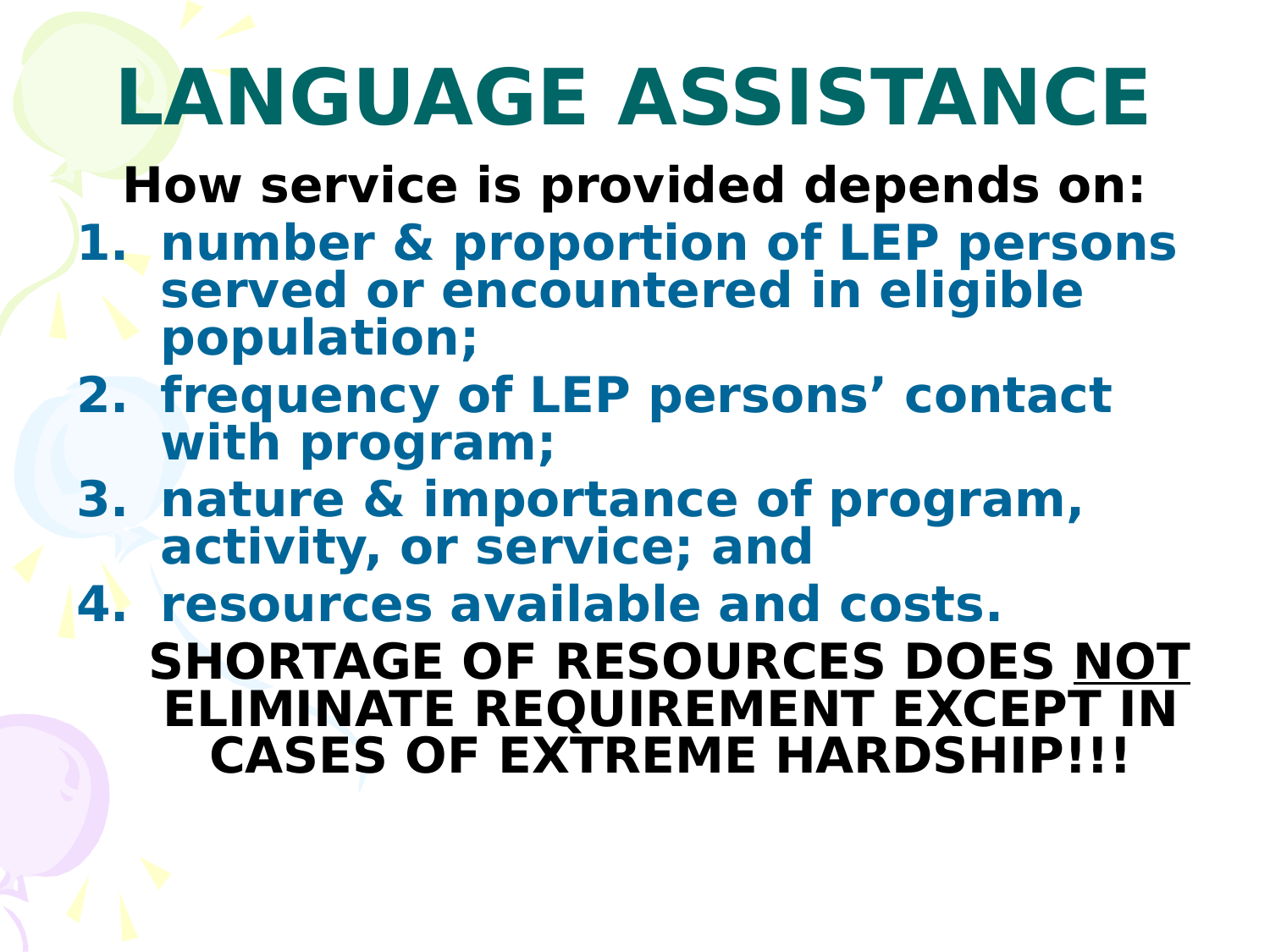

# LANGUAGE ASSISTANCE
How service is provided depends on:
number & proportion of LEP persons served or encountered in eligible population;
frequency of LEP persons’ contact with program;
nature & importance of program, activity, or service; and
resources available and costs.
    SHORTAGE OF RESOURCES DOES NOT ELIMINATE REQUIREMENT EXCEPT IN CASES OF EXTREME HARDSHIP!!!